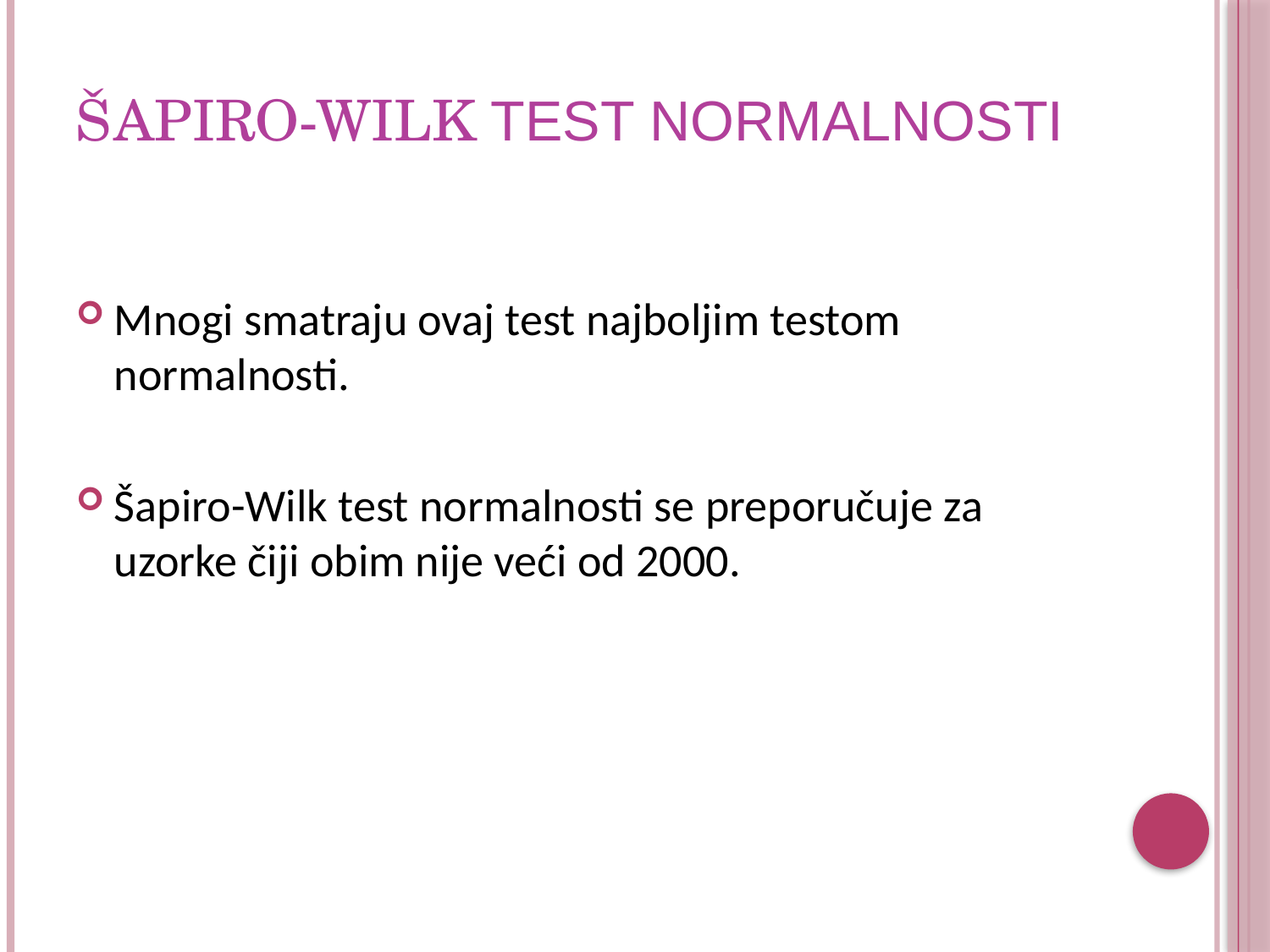

# Šapiro-Wilk test normalnosti

Mnogi smatraju ovaj test najboljim testom normalnosti.

Šapiro-Wilk test normalnosti se preporučuje za uzorke čiji obim nije veći od 2000.